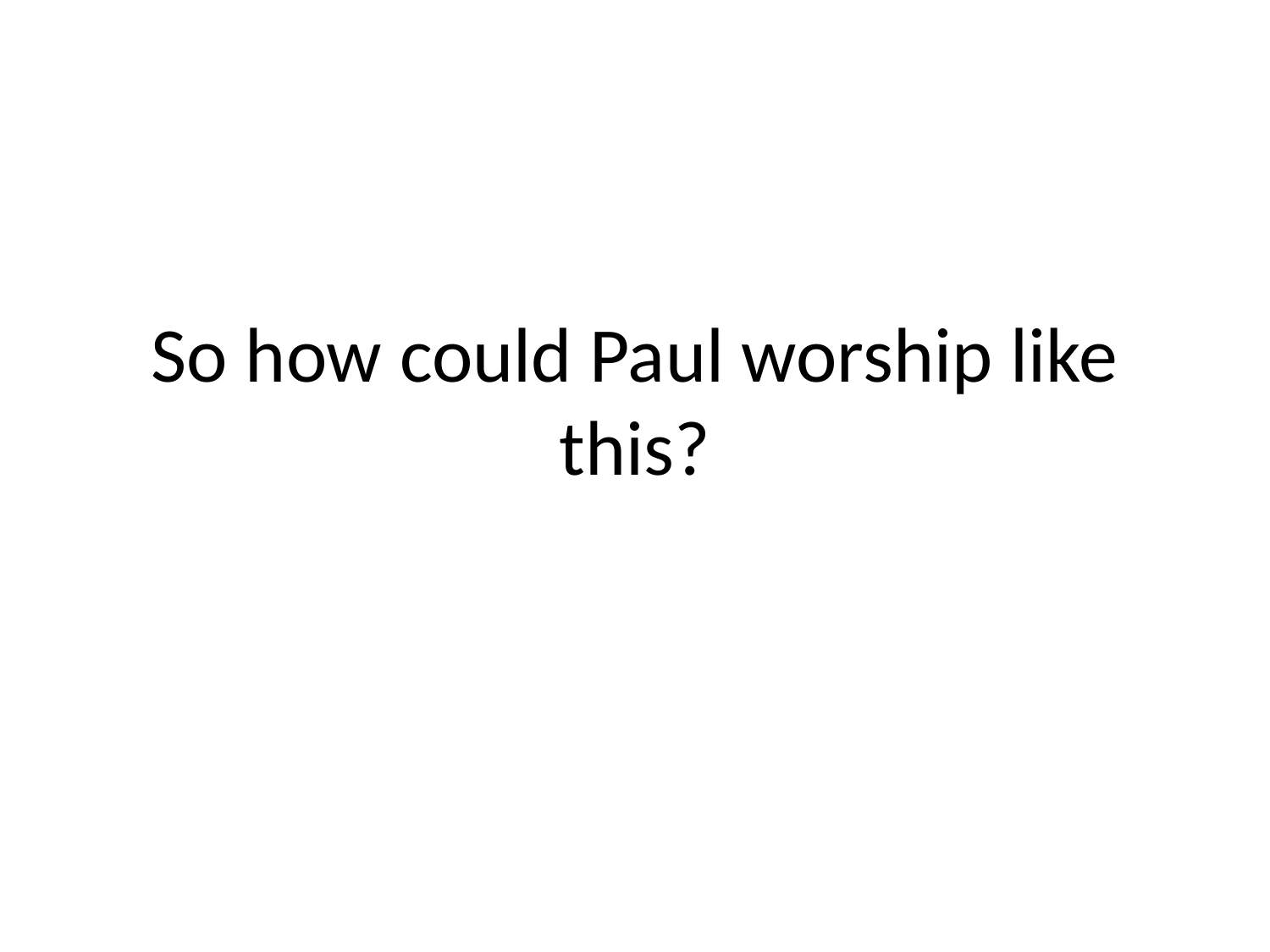

# So how could Paul worship like this?